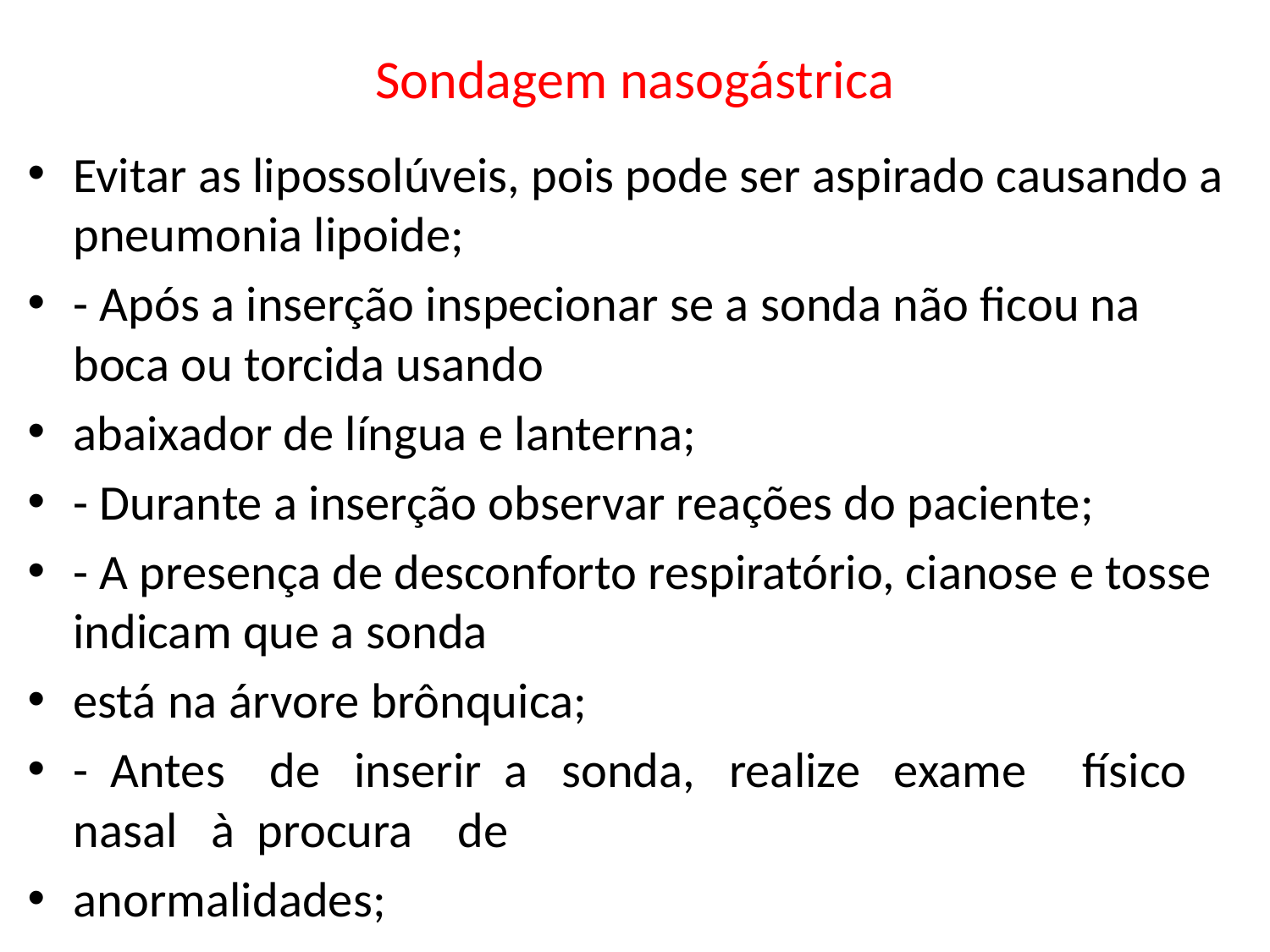

# Sondagem nasogástrica
Evitar as lipossolúveis, pois pode ser aspirado causando a pneumonia lipoide;
- Após a inserção inspecionar se a sonda não ficou na boca ou torcida usando
abaixador de língua e lanterna;
- Durante a inserção observar reações do paciente;
- A presença de desconforto respiratório, cianose e tosse indicam que a sonda
está na árvore brônquica;
-  Antes    de   inserir  a   sonda,   realize   exame     físico  nasal   à  procura    de
anormalidades;